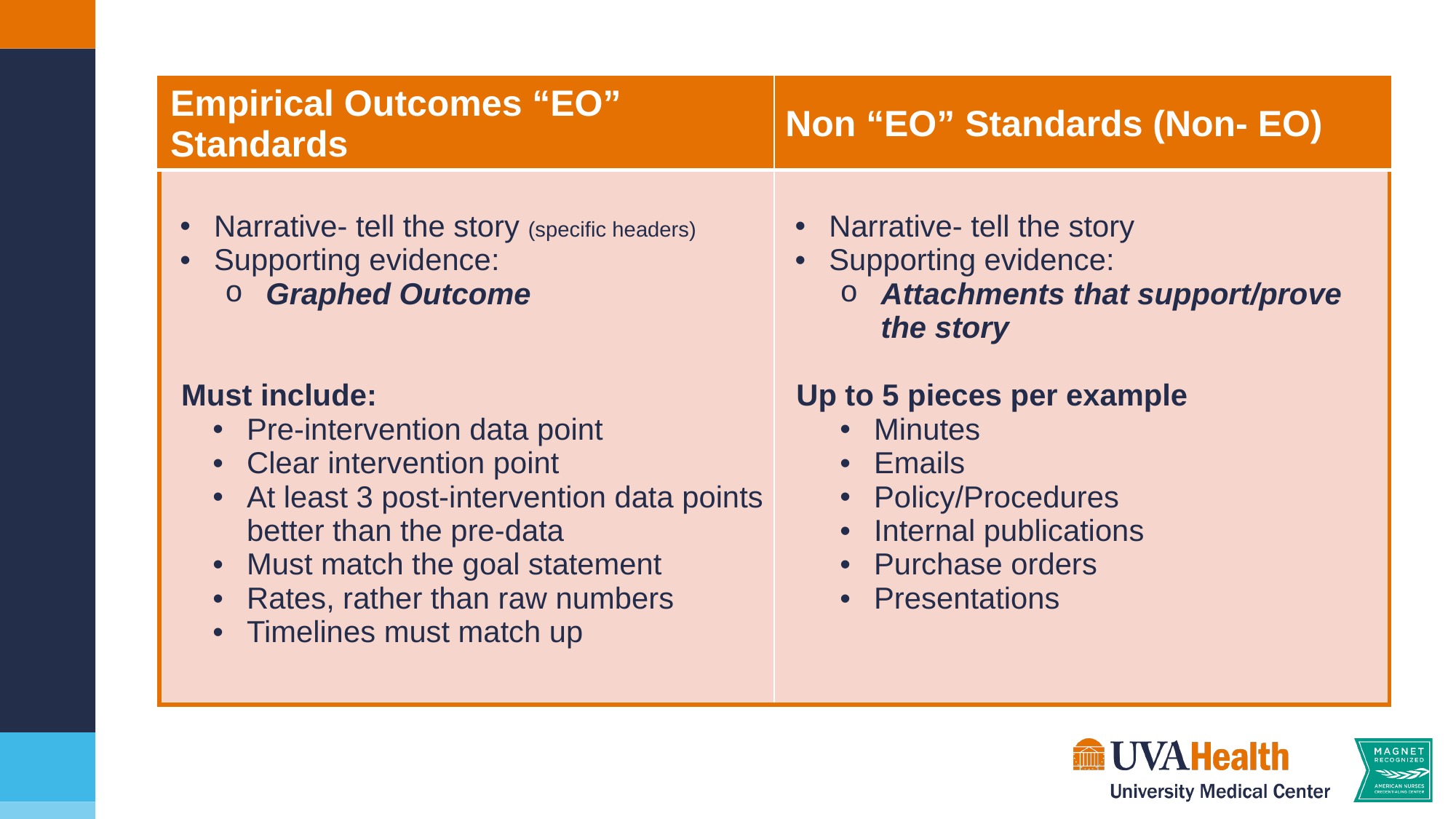

| Empirical Outcomes “EO” Standards | Non “EO” Standards (Non- EO) |
| --- | --- |
| Narrative- tell the story (specific headers) Supporting evidence: Graphed Outcome Must include: Pre-intervention data point Clear intervention point At least 3 post-intervention data points better than the pre-data Must match the goal statement Rates, rather than raw numbers Timelines must match up | Narrative- tell the story Supporting evidence: Attachments that support/prove the story Up to 5 pieces per example Minutes Emails Policy/Procedures Internal publications Purchase orders Presentations |